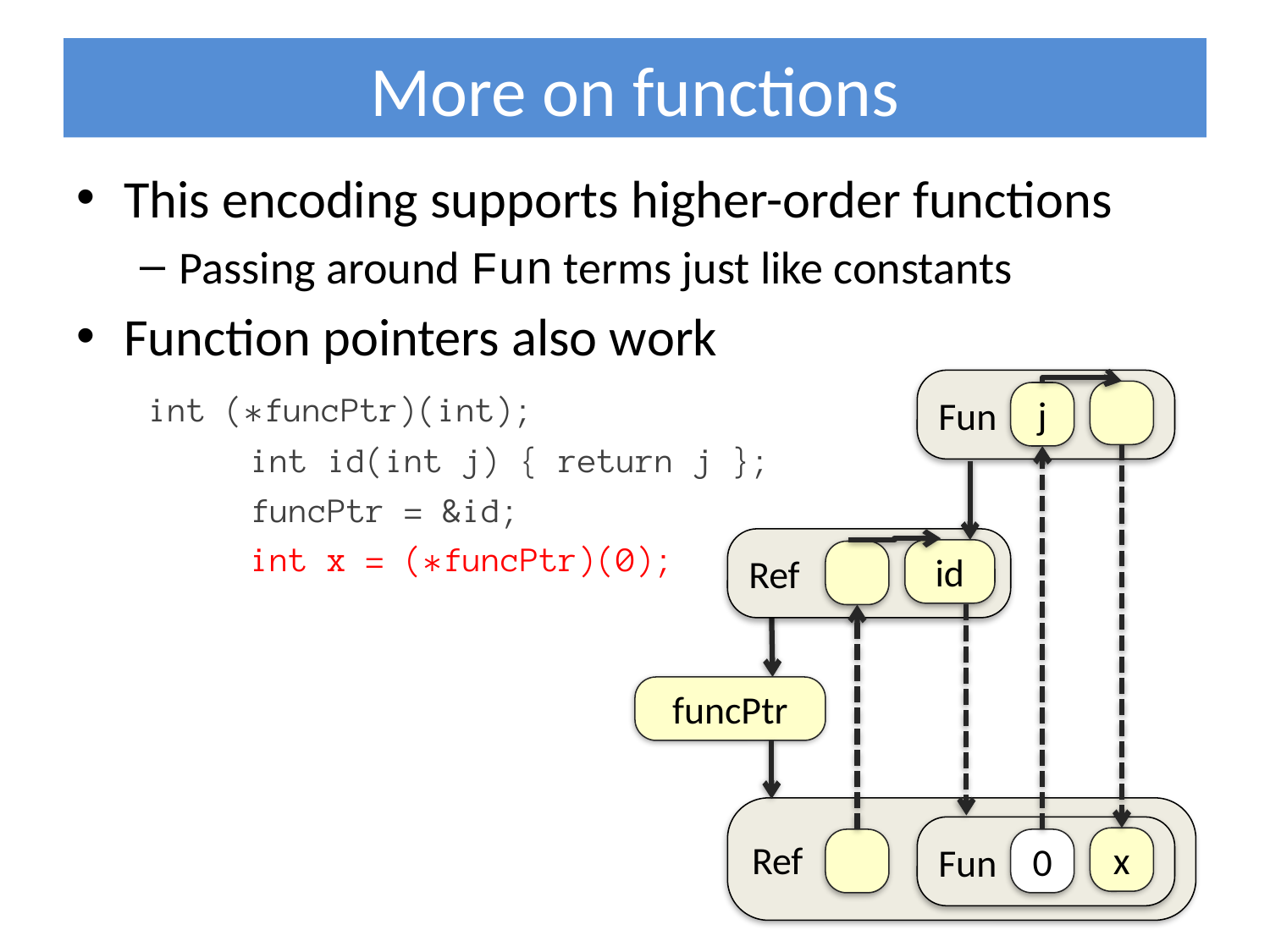

# More on functions
This encoding supports higher-order functions
Passing around Fun terms just like constants
Function pointers also work
	 int (*funcPtr)(int);
		int id(int j) { return j };
		funcPtr = &id;
		int x = (*funcPtr)(0);
Fun

j
Ref
id

funcPtr
Ref
Fun
x
0